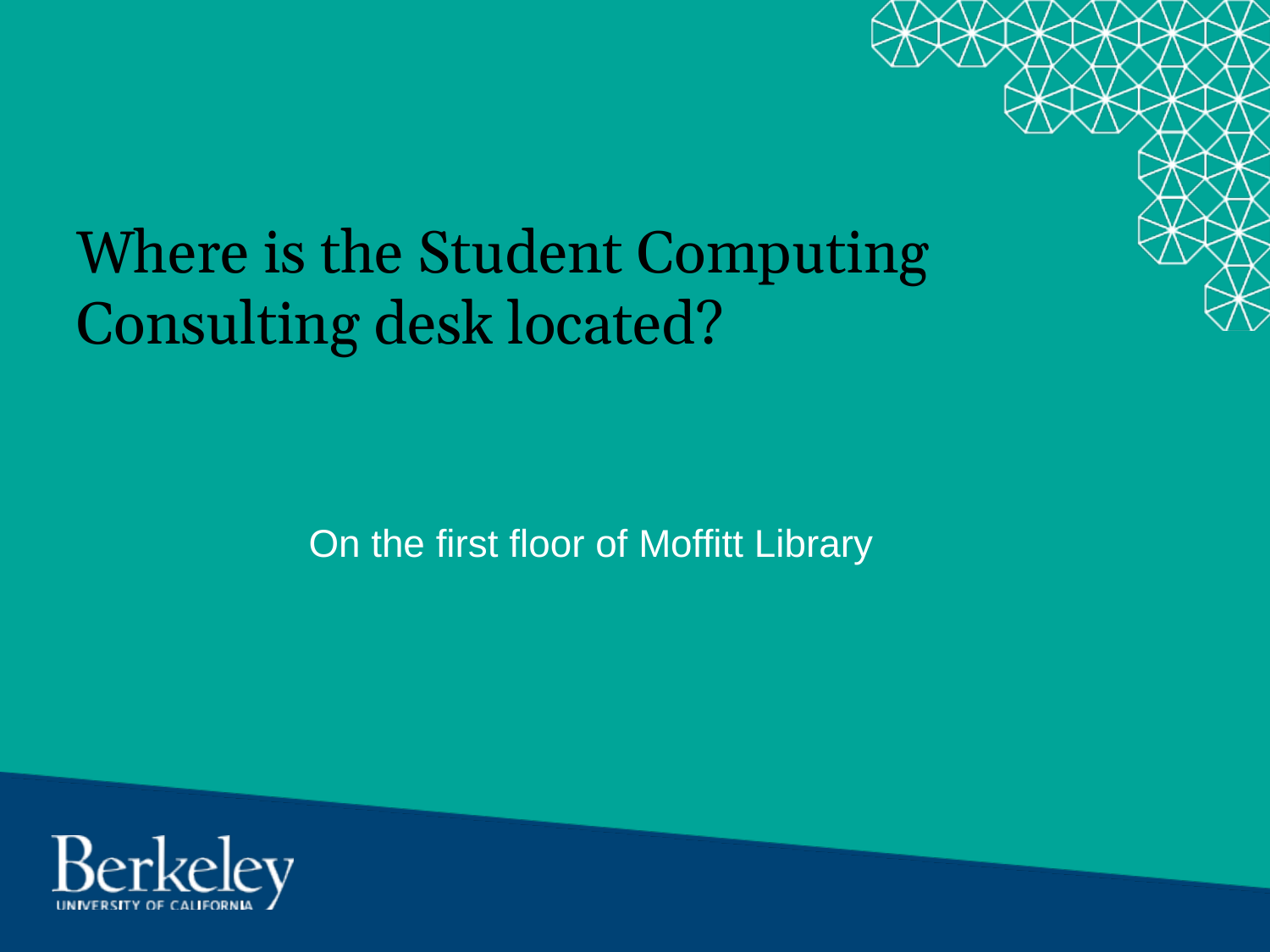

# Where is the Student Computing Consulting desk located?
On the first floor of Moffitt Library